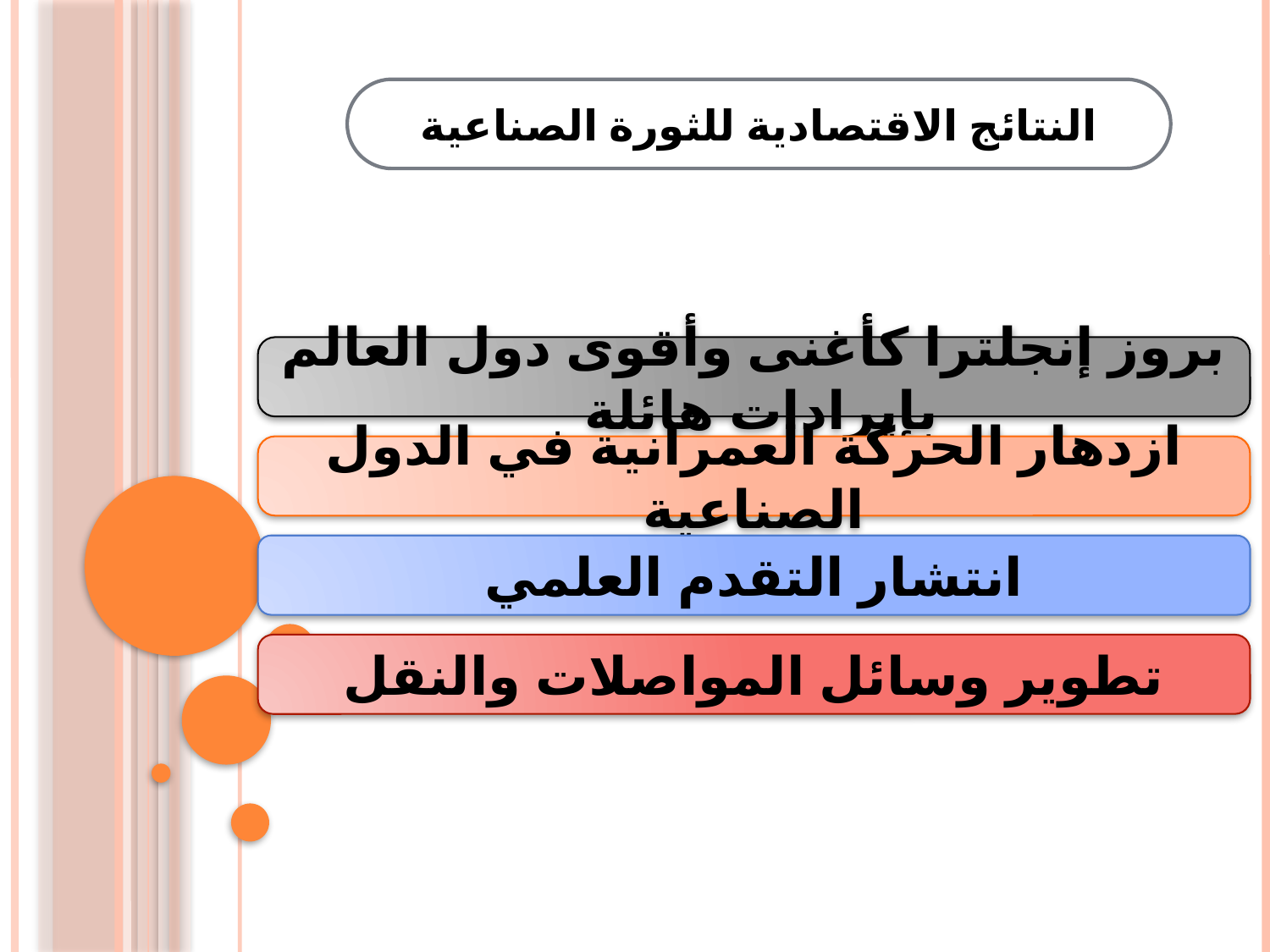

النتائج الاقتصادية للثورة الصناعية
بروز إنجلترا كأغنى وأقوى دول العالم بإيرادات هائلة
ازدهار الحركة العمرانية في الدول الصناعية
انتشار التقدم العلمي
تطوير وسائل المواصلات والنقل